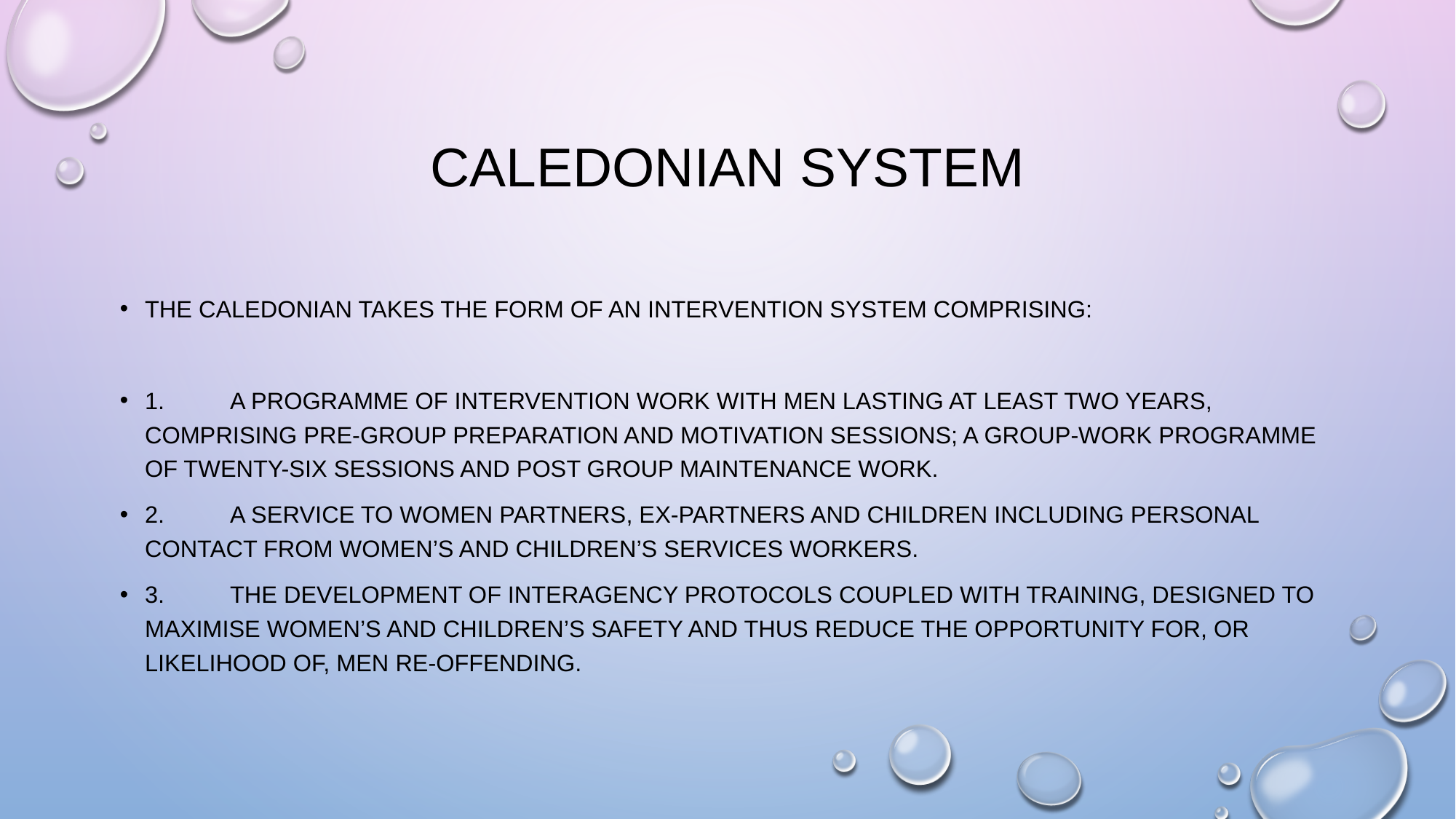

# Caledonian System
The Caledonian takes the form of an intervention system comprising:

1.	A programme of intervention work with men lasting at least two years, comprising pre-group preparation and motivation sessions; a group-work programme of twenty-six sessions and post group maintenance work.
2.	A service to women partners, ex-partners and children including personal contact from women’s and children’s services workers.
3.	The development of interagency protocols coupled with training, designed to maximise women’s and children’s safety and thus reduce the opportunity for, or likelihood of, men re-offending.